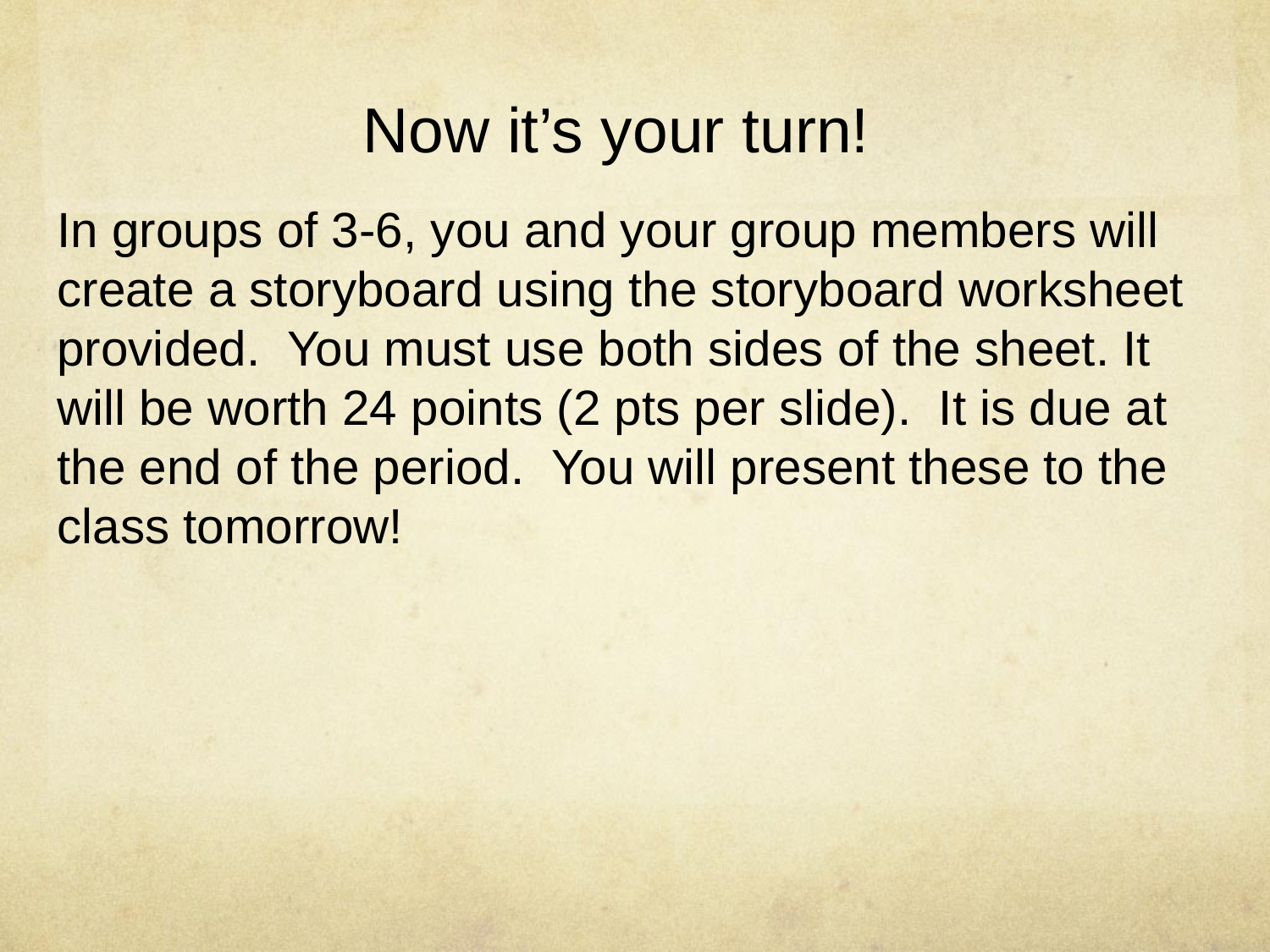

Now it’s your turn!
In groups of 3-6, you and your group members will create a storyboard using the storyboard worksheet provided.  You must use both sides of the sheet. It will be worth 24 points (2 pts per slide).  It is due at the end of the period.  You will present these to the class tomorrow!